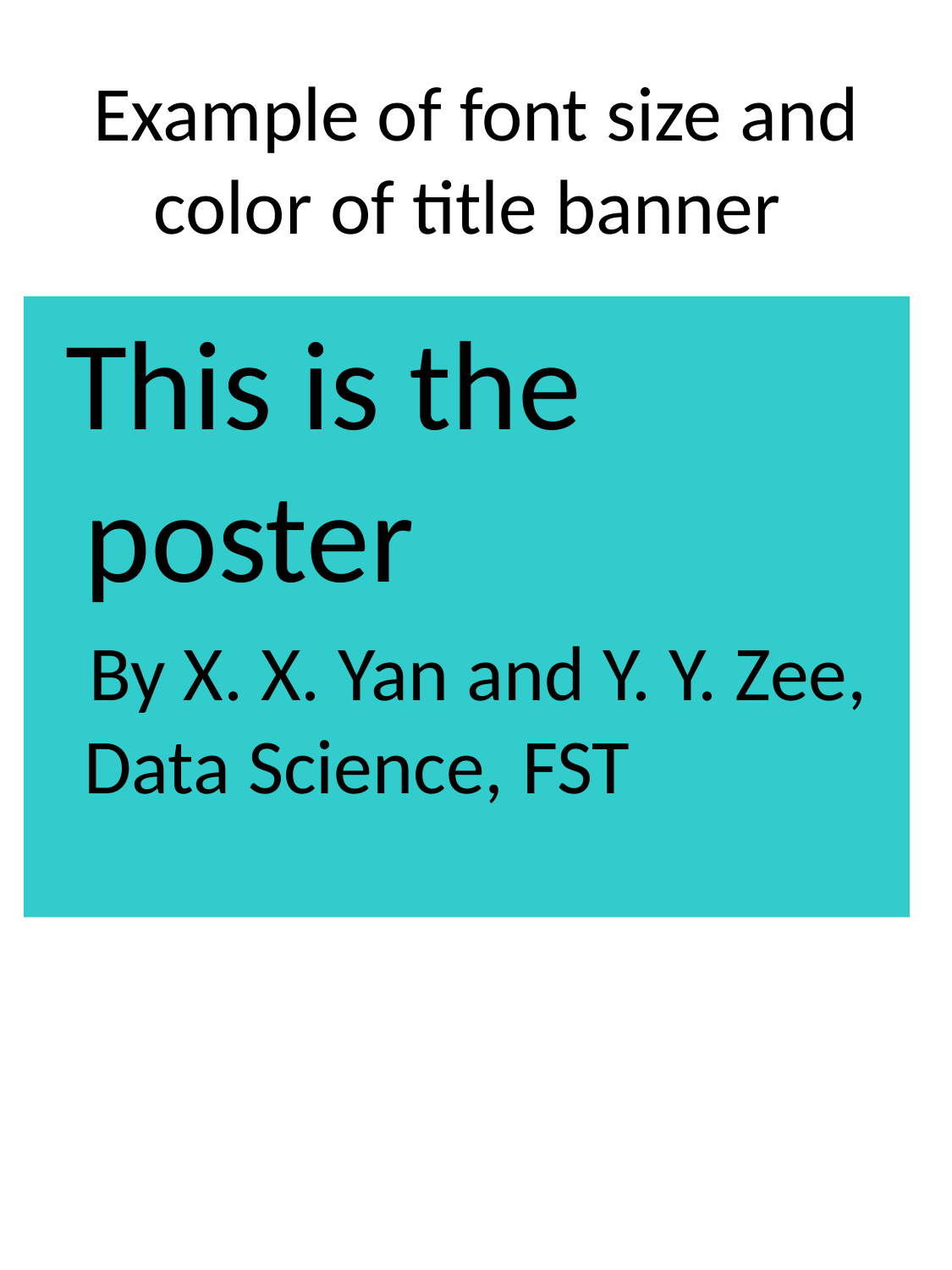

# Example of font size and color of title banner
 This is the poster
   By X. X. Yan and Y. Y. Zee, Data Science, FST